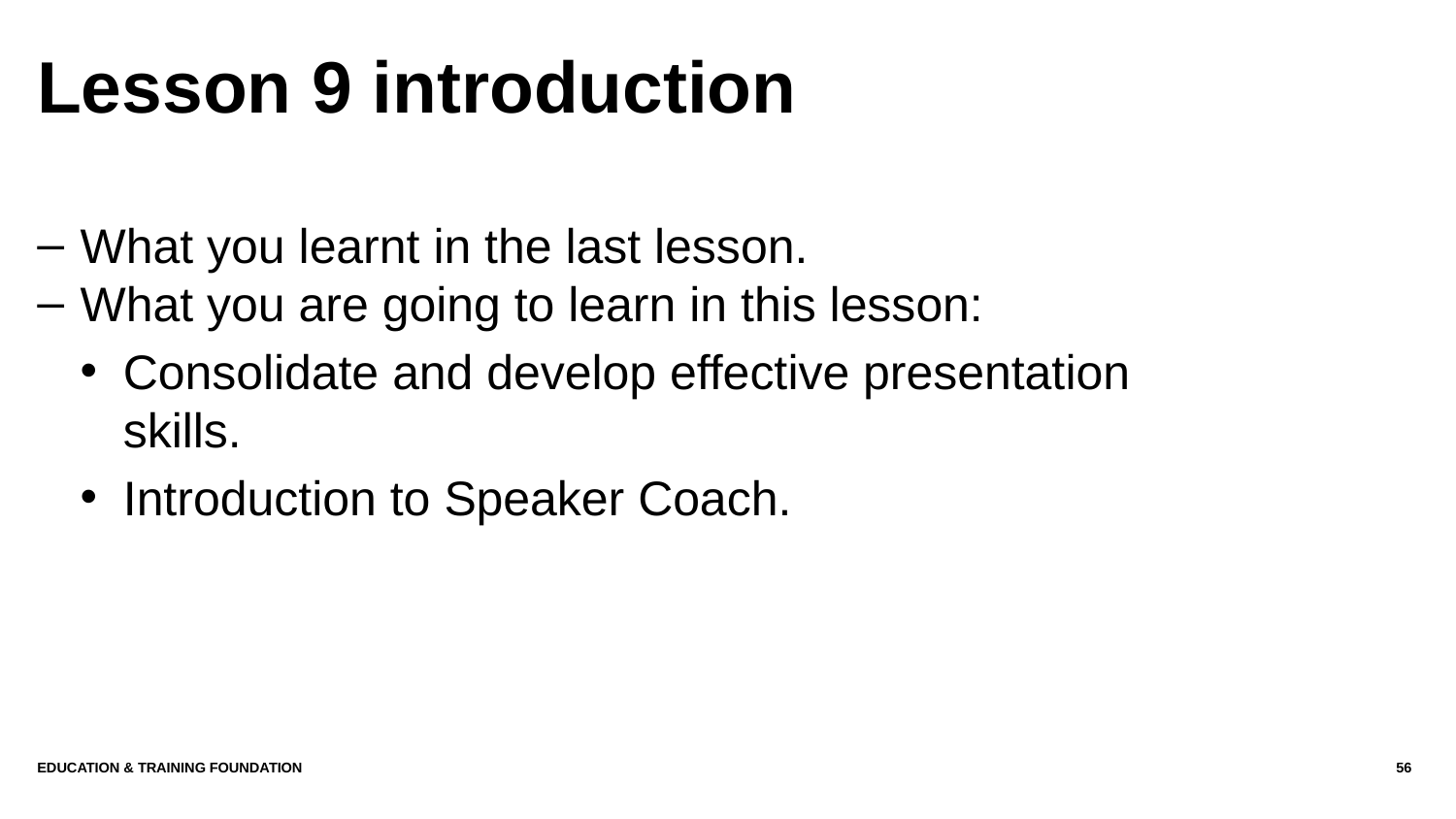

# Lesson 9 introduction

What you learnt in the last lesson.
What you are going to learn in this lesson:
Consolidate and develop effective presentation skills.
Introduction to Speaker Coach.

Education & Training Foundation
56